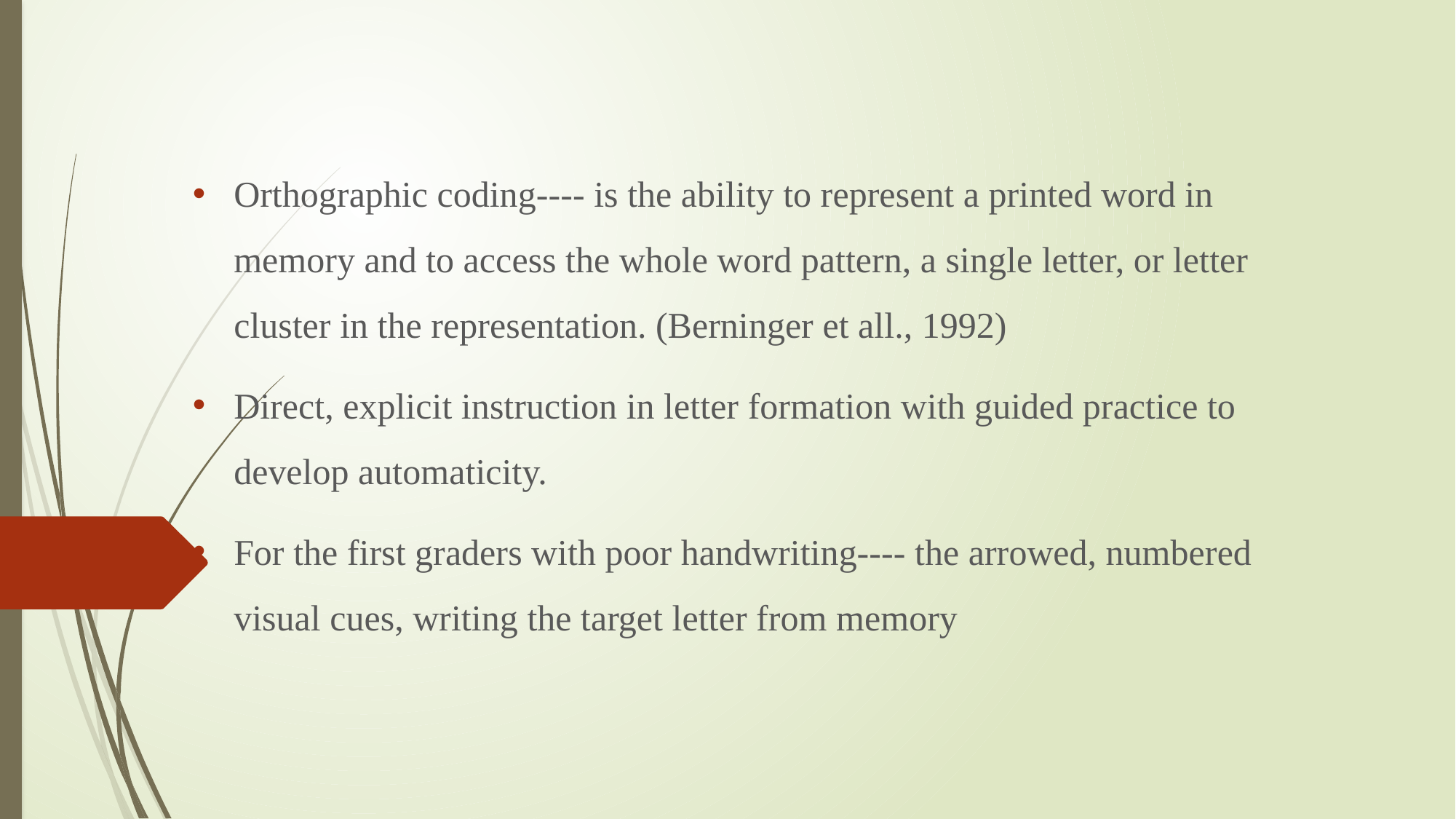

#
Orthographic coding---- is the ability to represent a printed word in memory and to access the whole word pattern, a single letter, or letter cluster in the representation. (Berninger et all., 1992)
Direct, explicit instruction in letter formation with guided practice to develop automaticity.
For the first graders with poor handwriting---- the arrowed, numbered visual cues, writing the target letter from memory